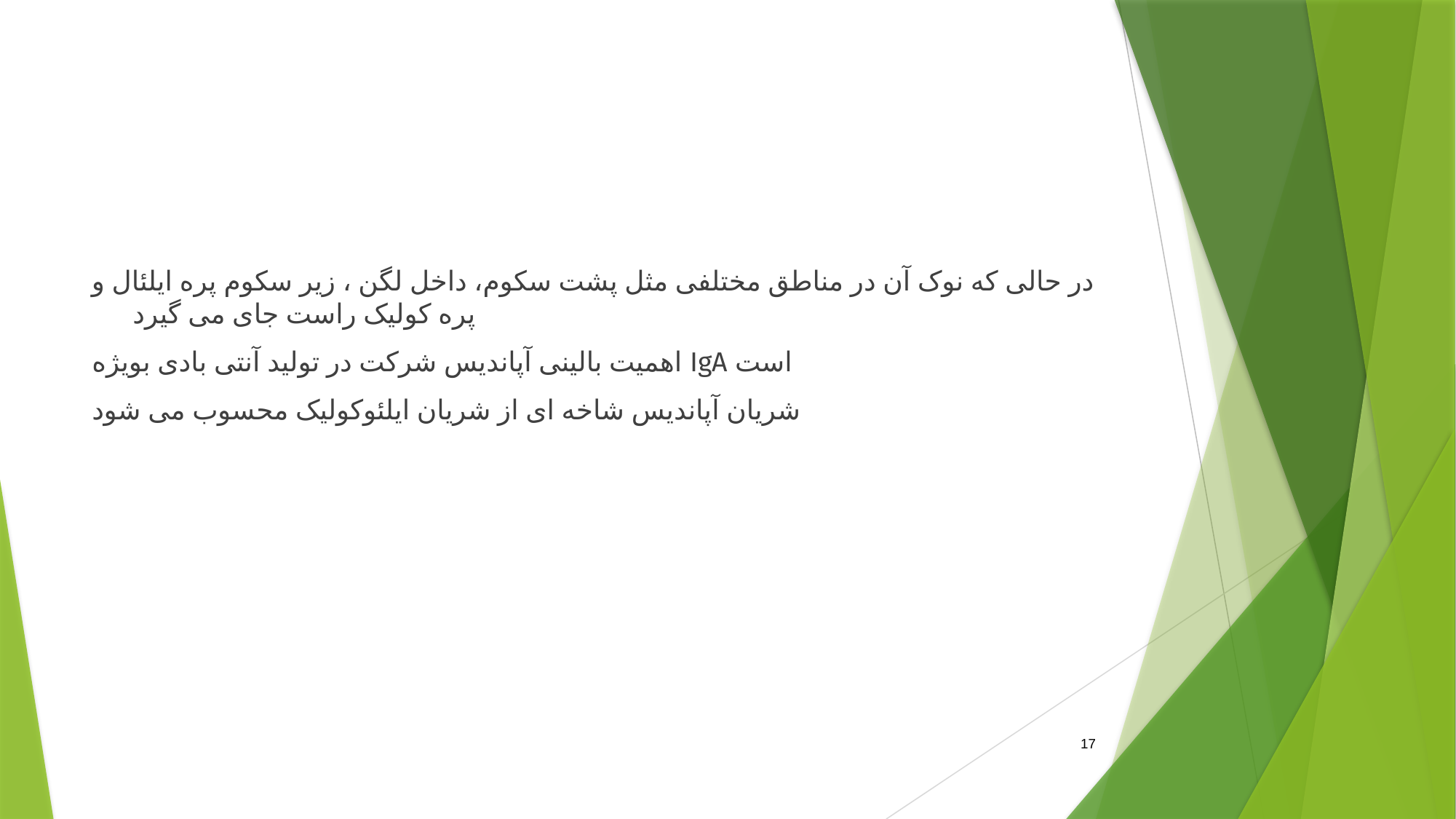

#
در حالی که نوک آن در مناطق مختلفی مثل پشت سکوم، داخل لگن ، زیر سکوم پره ایلئال و پره کولیک راست جای می گیرد
اهمیت بالینی آپاندیس شرکت در تولید آنتی بادی بویژه IgA است
شریان آپاندیس شاخه ای از شریان ایلئوکولیک محسوب می شود
17